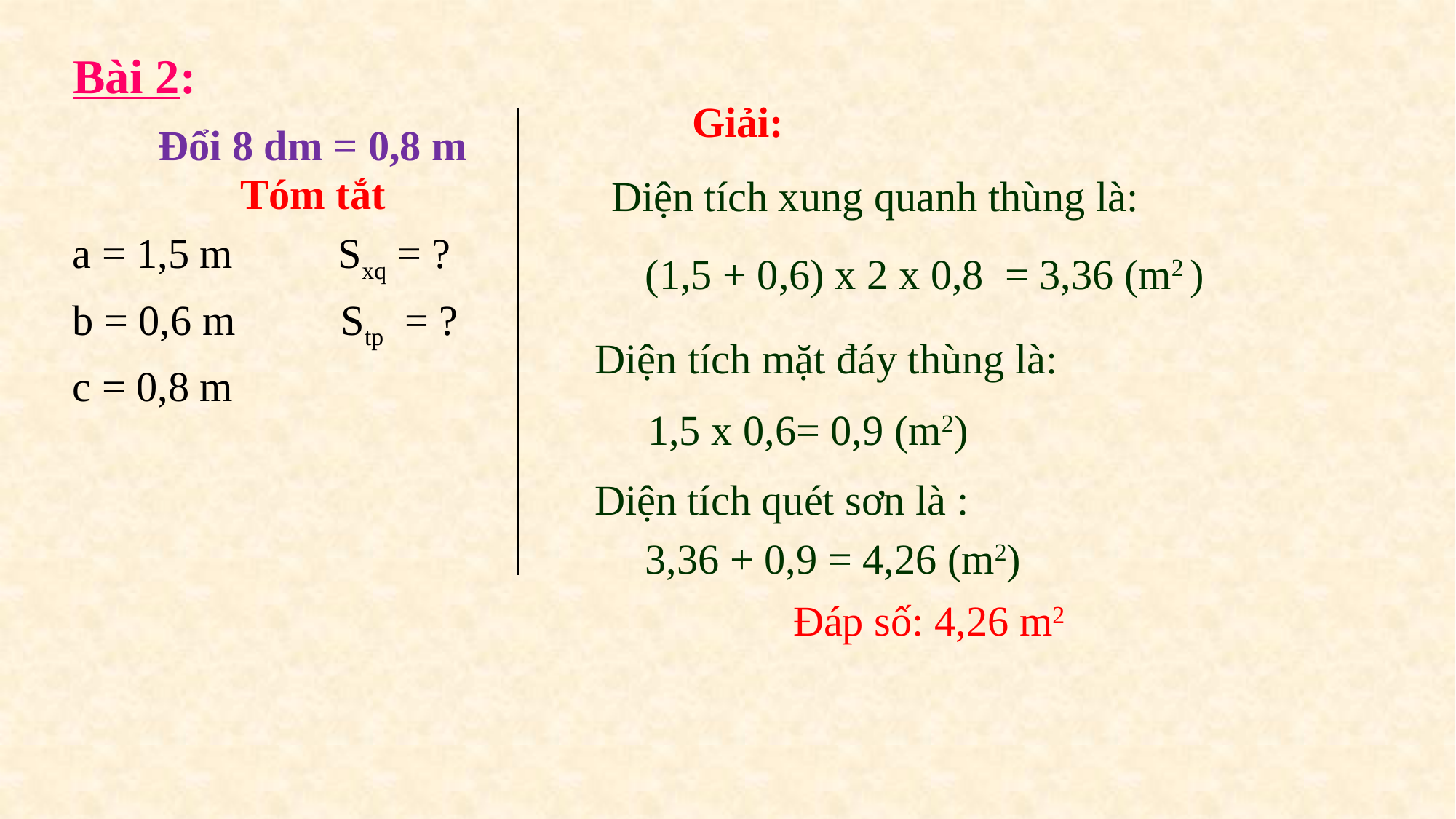

Bài 2:
   Giải:
   Đổi 8 dm = 0,8 m
   Diện tích xung quanh thùng là:
Tóm tắt
a = 1,5 m          Sxq = ?
b = 0,6 m          Stp  = ?
c = 0,8 m
(1,5 + 0,6) x 2 x 0,8  = 3,36 (m2 )
    Diện tích mặt đáy thùng là:
1,5 x 0,6= 0,9 (m2)
    Diện tích quét sơn là :
3,36 + 0,9 = 4,26 (m2)
Đáp số: 4,26 m2